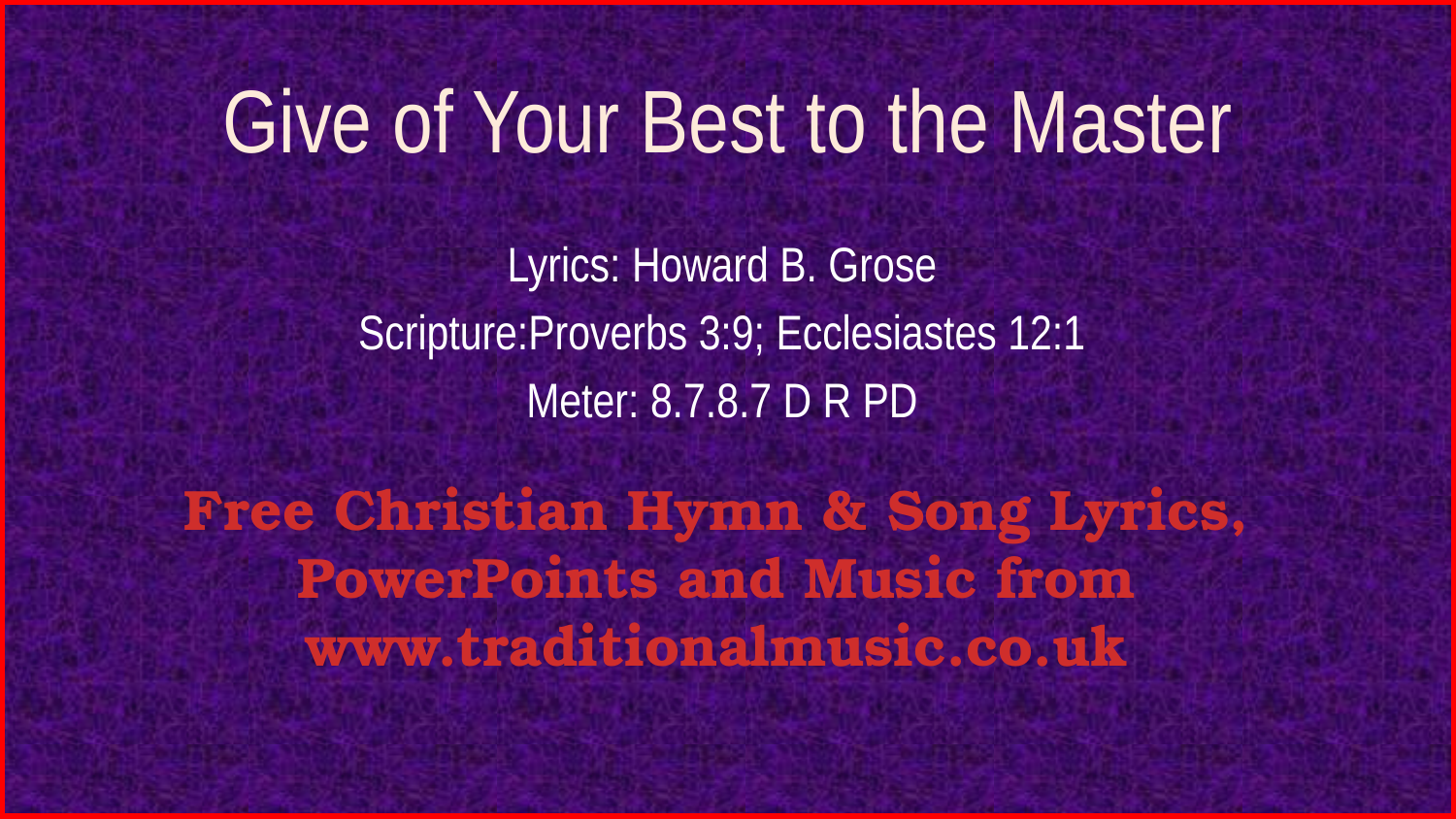

# Give of Your Best to the Master
Lyrics: Howard B. Grose
Scripture:Proverbs 3:9; Ecclesiastes 12:1
Meter: 8.7.8.7 D R PD